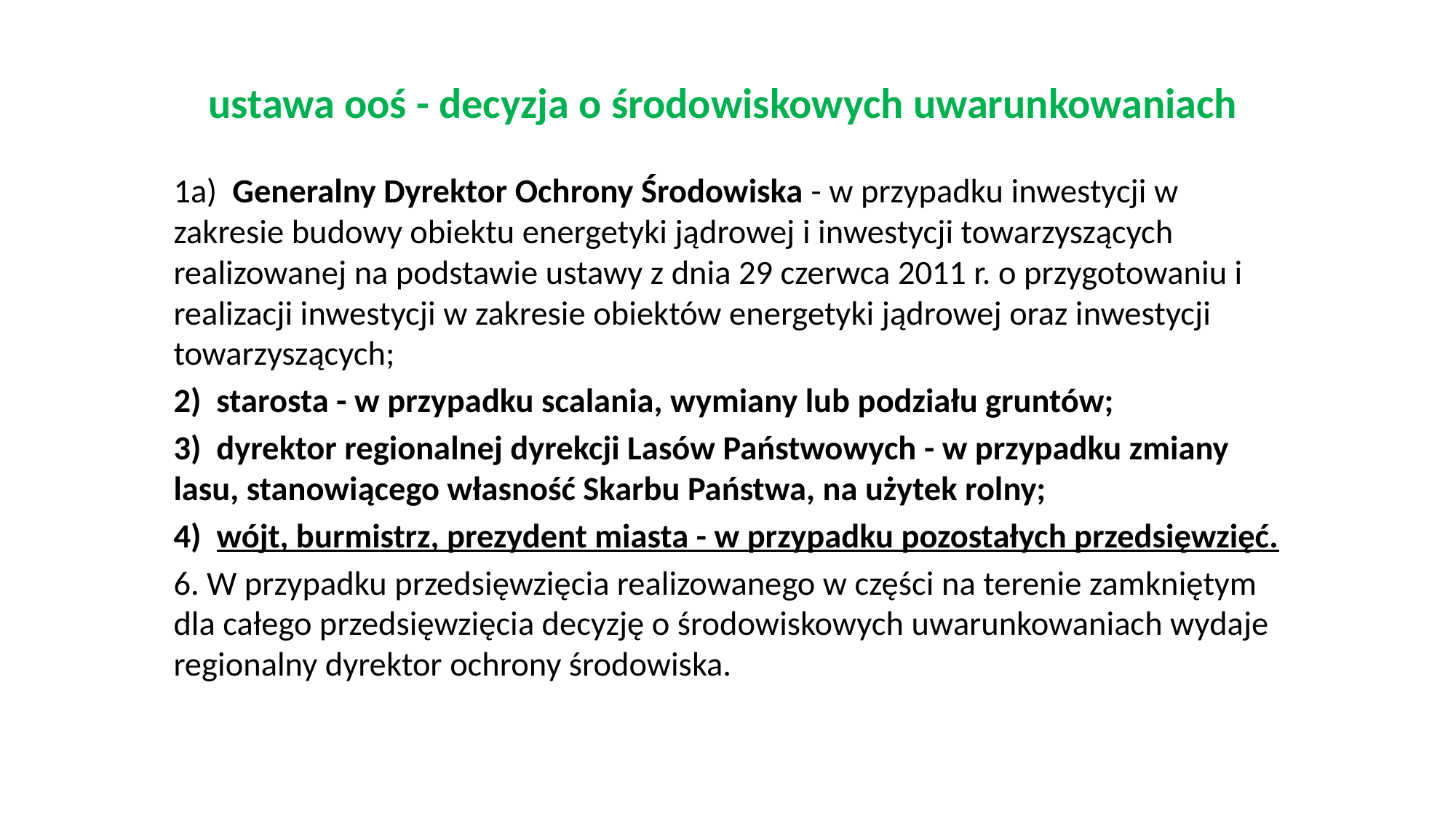

# ustawa ooś - decyzja o środowiskowych uwarunkowaniach
1a)  Generalny Dyrektor Ochrony Środowiska - w przypadku inwestycji w zakresie budowy obiektu energetyki jądrowej i inwestycji towarzyszących realizowanej na podstawie ustawy z dnia 29 czerwca 2011 r. o przygotowaniu i realizacji inwestycji w zakresie obiektów energetyki jądrowej oraz inwestycji towarzyszących;
2)  starosta - w przypadku scalania, wymiany lub podziału gruntów;
3)  dyrektor regionalnej dyrekcji Lasów Państwowych - w przypadku zmiany lasu, stanowiącego własność Skarbu Państwa, na użytek rolny;
4)  wójt, burmistrz, prezydent miasta - w przypadku pozostałych przedsięwzięć.
6. W przypadku przedsięwzięcia realizowanego w części na terenie zamkniętym dla całego przedsięwzięcia decyzję o środowiskowych uwarunkowaniach wydaje regionalny dyrektor ochrony środowiska.